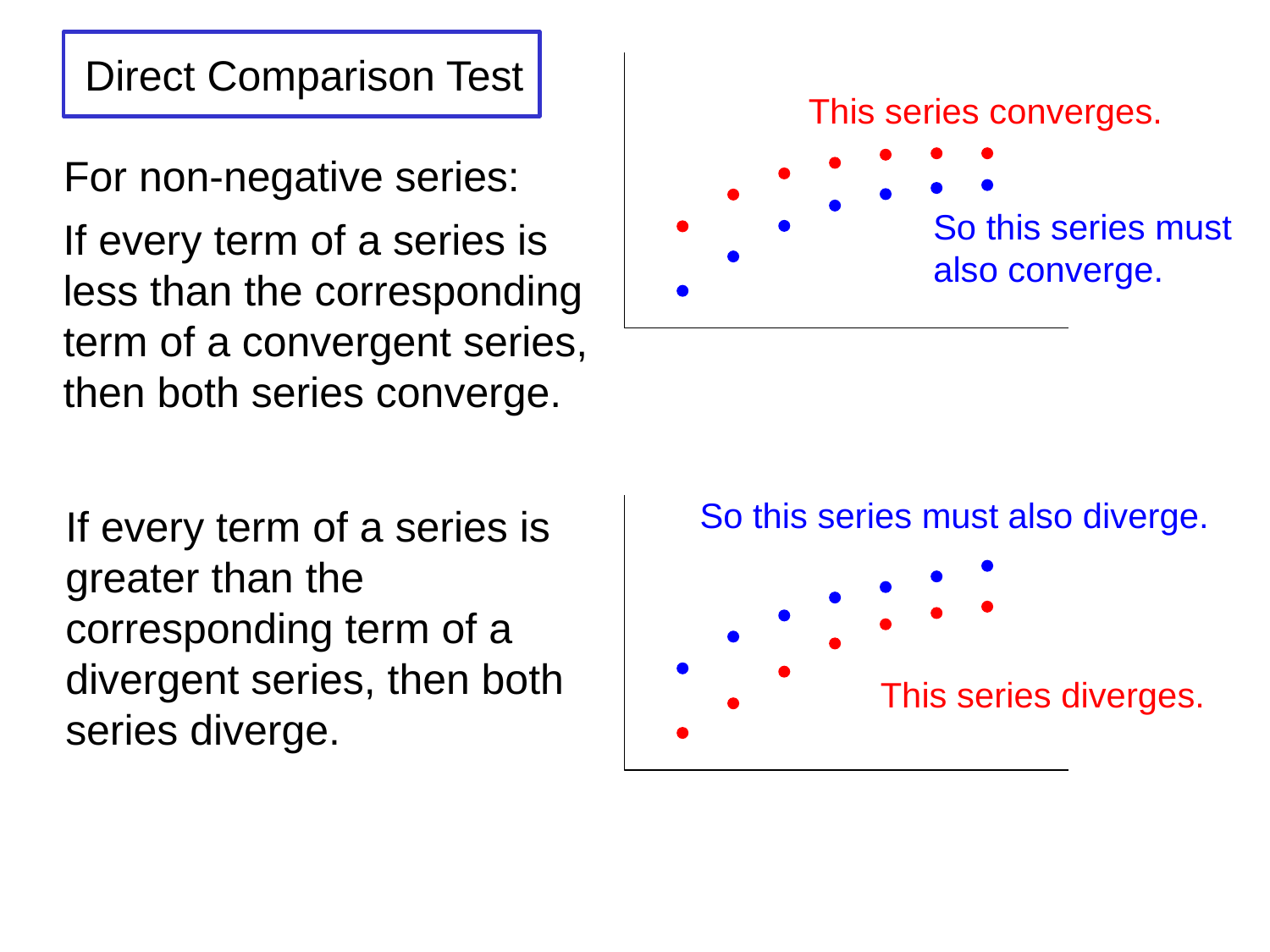

Direct Comparison Test

This series converges.
For non-negative series:

So this series must also converge.
If every term of a series is less than the corresponding term of a convergent series, then both series converge.
So this series must also diverge.
If every term of a series is greater than the corresponding term of a divergent series, then both series diverge.

This series diverges.